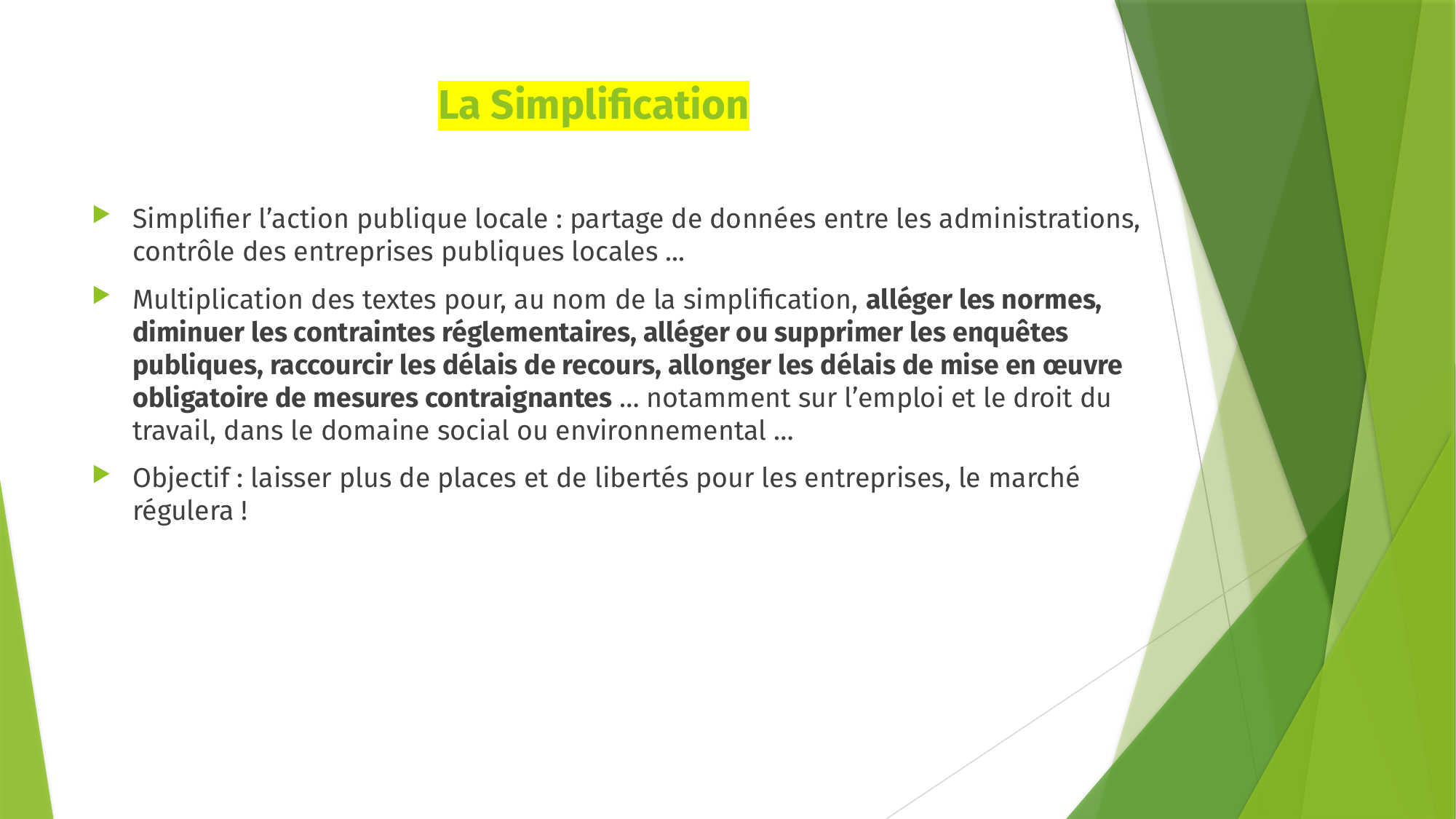

# La Simplification
Simplifier l’action publique locale : partage de données entre les administrations, contrôle des entreprises publiques locales ...
Multiplication des textes pour, au nom de la simplification, alléger les normes, diminuer les contraintes réglementaires, alléger ou supprimer les enquêtes publiques, raccourcir les délais de recours, allonger les délais de mise en œuvre obligatoire de mesures contraignantes … notamment sur l’emploi et le droit du travail, dans le domaine social ou environnemental …
Objectif : laisser plus de places et de libertés pour les entreprises, le marché régulera !